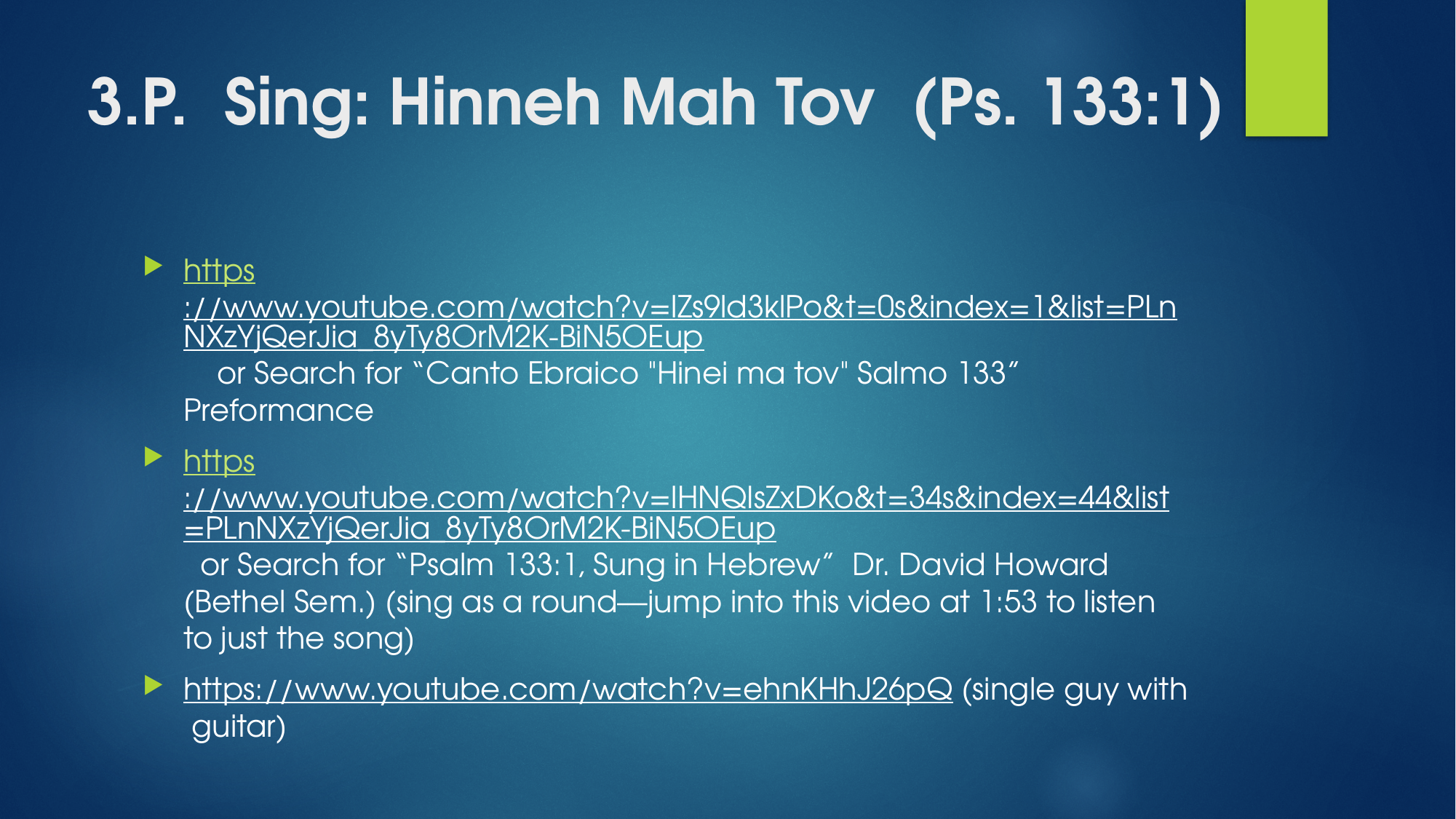

# 3.P.  Sing: Hinneh Mah Tov  (Ps. 133:1)
https://www.youtube.com/watch?v=lZs9ld3klPo&t=0s&index=1&list=PLnNXzYjQerJia_8yTy8OrM2K-BiN5OEup    or Search for “Canto Ebraico "Hinei ma tov" Salmo 133” Preformance
https://www.youtube.com/watch?v=lHNQIsZxDKo&t=34s&index=44&list=PLnNXzYjQerJia_8yTy8OrM2K-BiN5OEup  or Search for “Psalm 133:1, Sung in Hebrew”  Dr. David Howard (Bethel Sem.) (sing as a round—jump into this video at 1:53 to listen to just the song)
https://www.youtube.com/watch?v=ehnKHhJ26pQ (single guy with
 guitar)